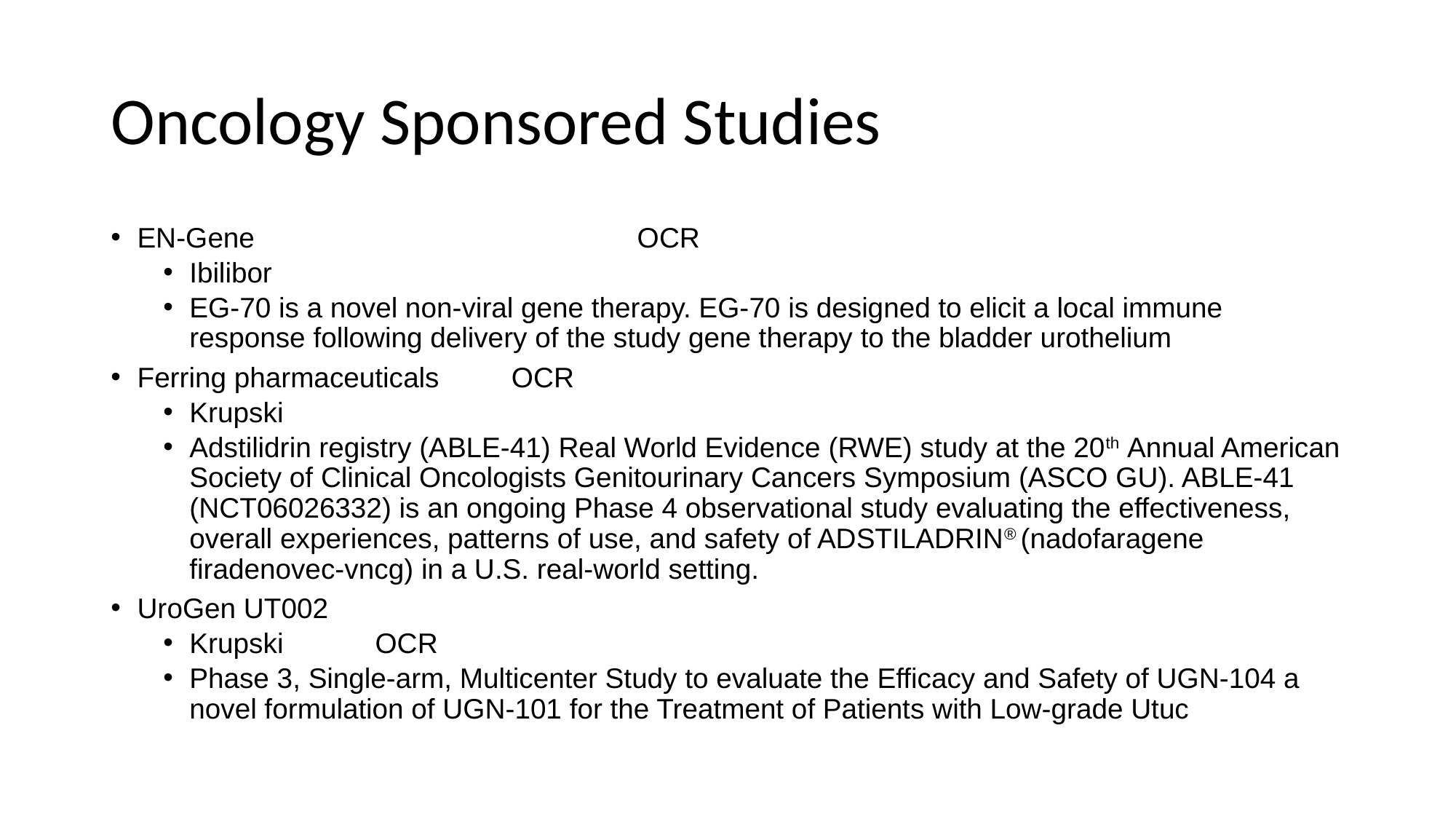

# Oncology Sponsored Studies
EN-Gene                                                 OCR
Ibilibor
EG-70 is a novel non-viral gene therapy. EG-70 is designed to elicit a local immune response following delivery of the study gene therapy to the bladder urothelium
Ferring pharmaceuticals		      OCR
Krupski
Adstilidrin registry (ABLE-41) Real World Evidence (RWE) study at the 20th Annual American Society of Clinical Oncologists Genitourinary Cancers Symposium (ASCO GU). ABLE-41 (NCT06026332) is an ongoing Phase 4 observational study evaluating the effectiveness, overall experiences, patterns of use, and safety of ADSTILADRIN® (nadofaragene firadenovec-vncg) in a U.S. real-world setting.
UroGen UT002
Krupski				       OCR
Phase 3, Single-arm, Multicenter Study to evaluate the Efficacy and Safety of UGN-104 a novel formulation of UGN-101 for the Treatment of Patients with Low-grade Utuc